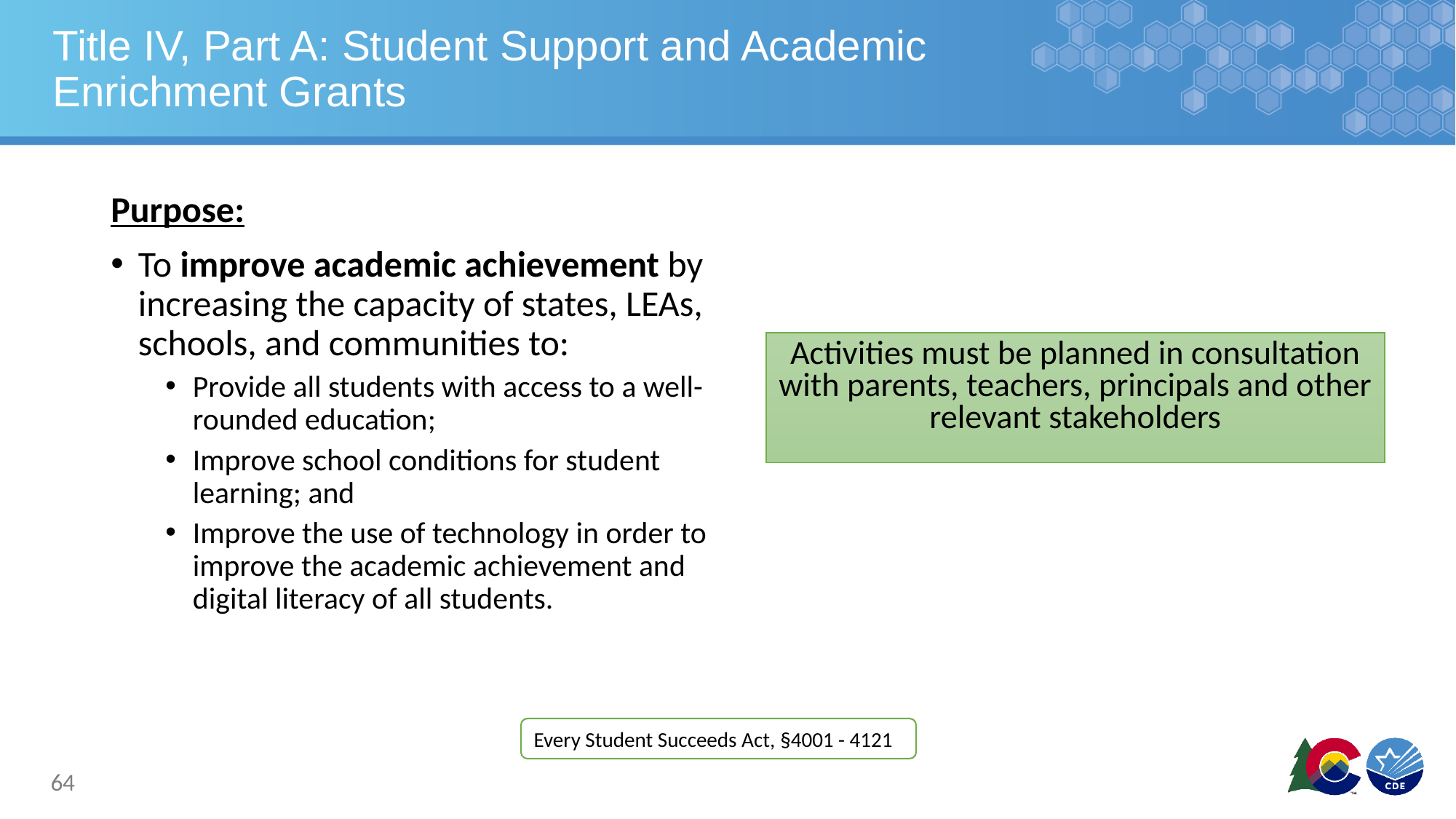

# Title IV, Part A: Student Support and Academic Enrichment Grants
Purpose:
To improve academic achievement by increasing the capacity of states, LEAs, schools, and communities to:
Provide all students with access to a well-rounded education;
Improve school conditions for student learning; and
Improve the use of technology in order to improve the academic achievement and digital literacy of all students.
Activities must be planned in consultation with parents, teachers, principals and other relevant stakeholders
Every Student Succeeds Act, §4001 - 4121
64